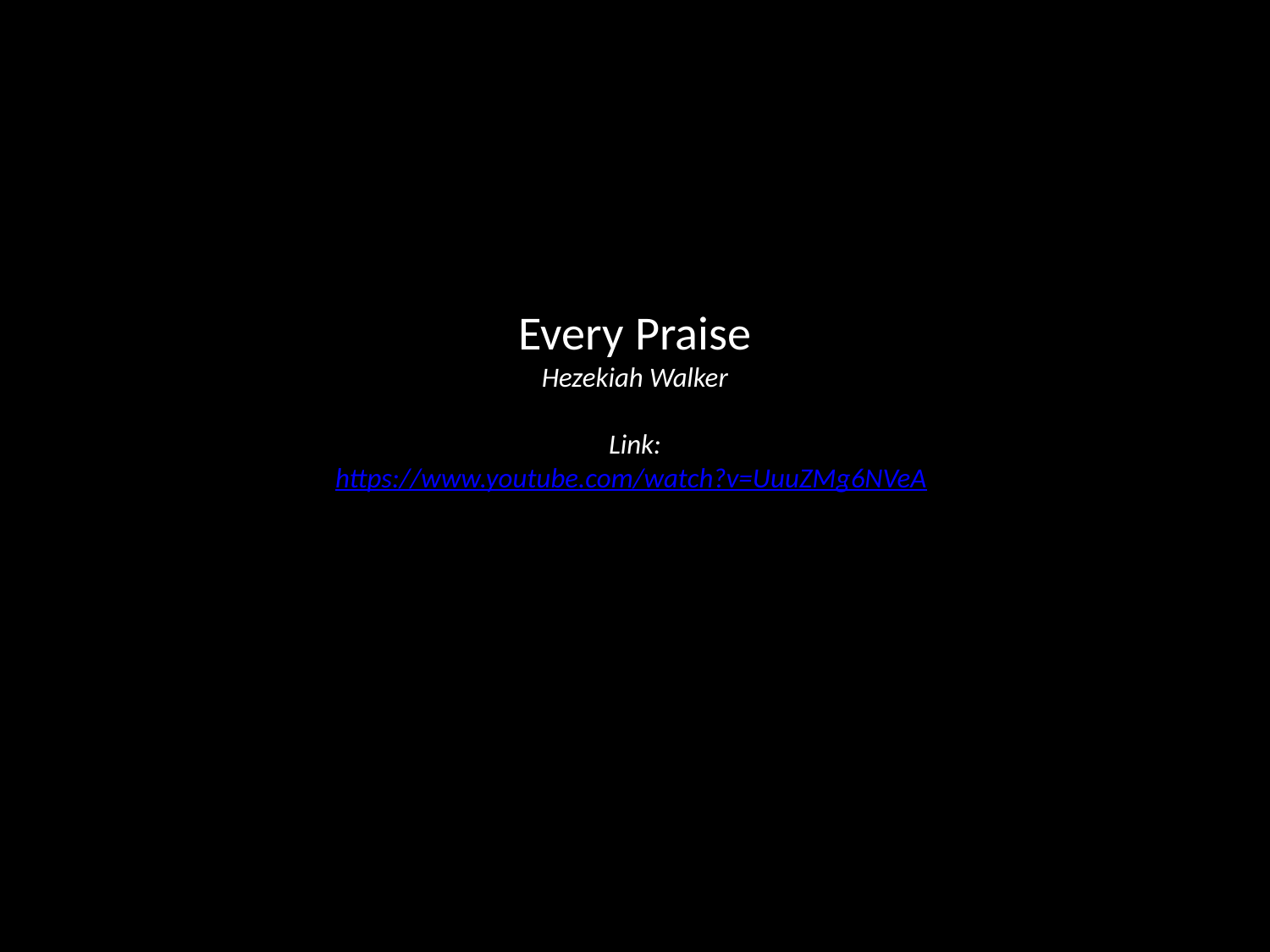

# Every Praise Hezekiah Walker Link: https://www.youtube.com/watch?v=UuuZMg6NVeA